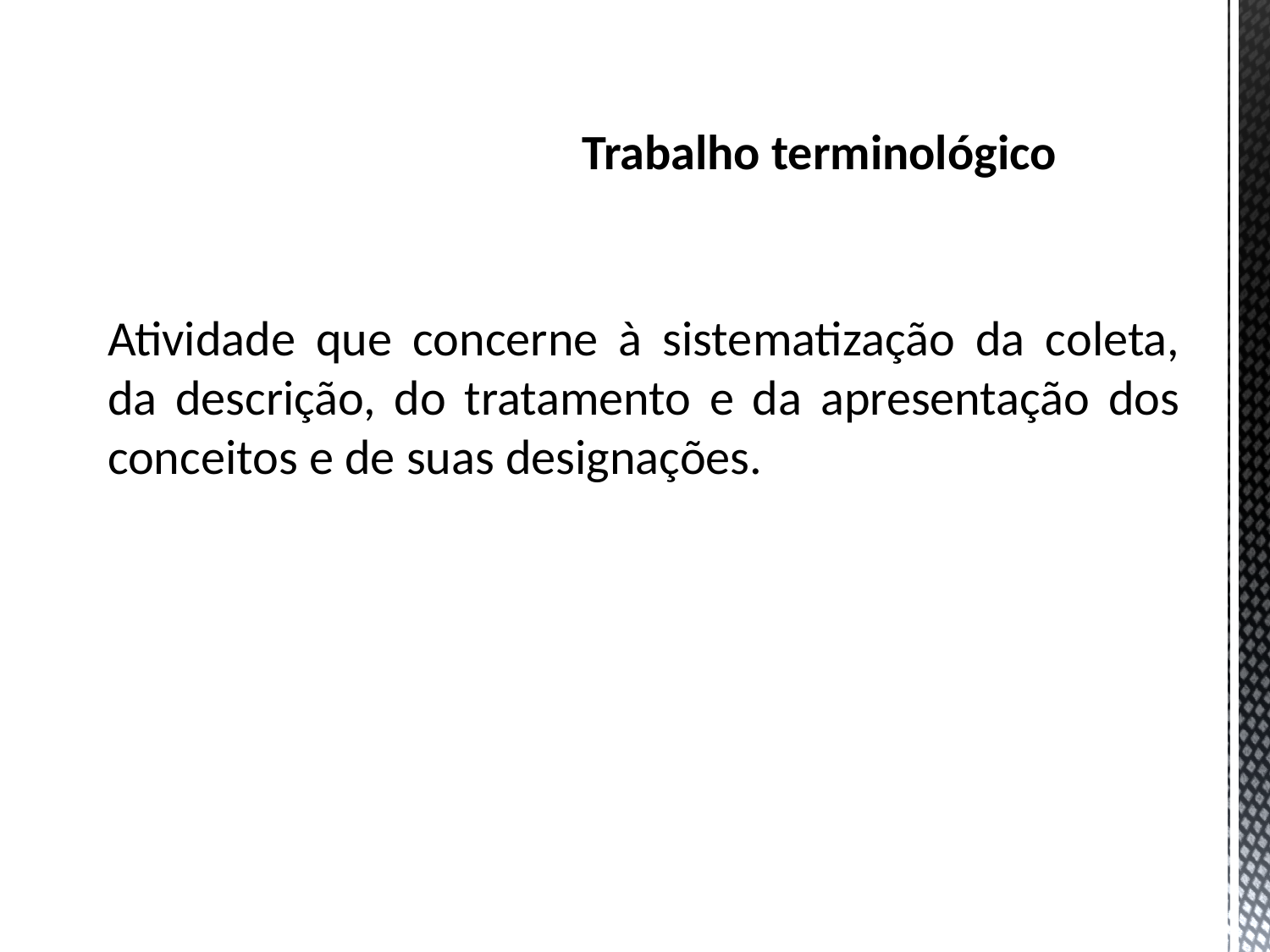

# Trabalho terminológico
Atividade que concerne à sistematização da coleta, da descrição, do tratamento e da apresentação dos conceitos e de suas designações.